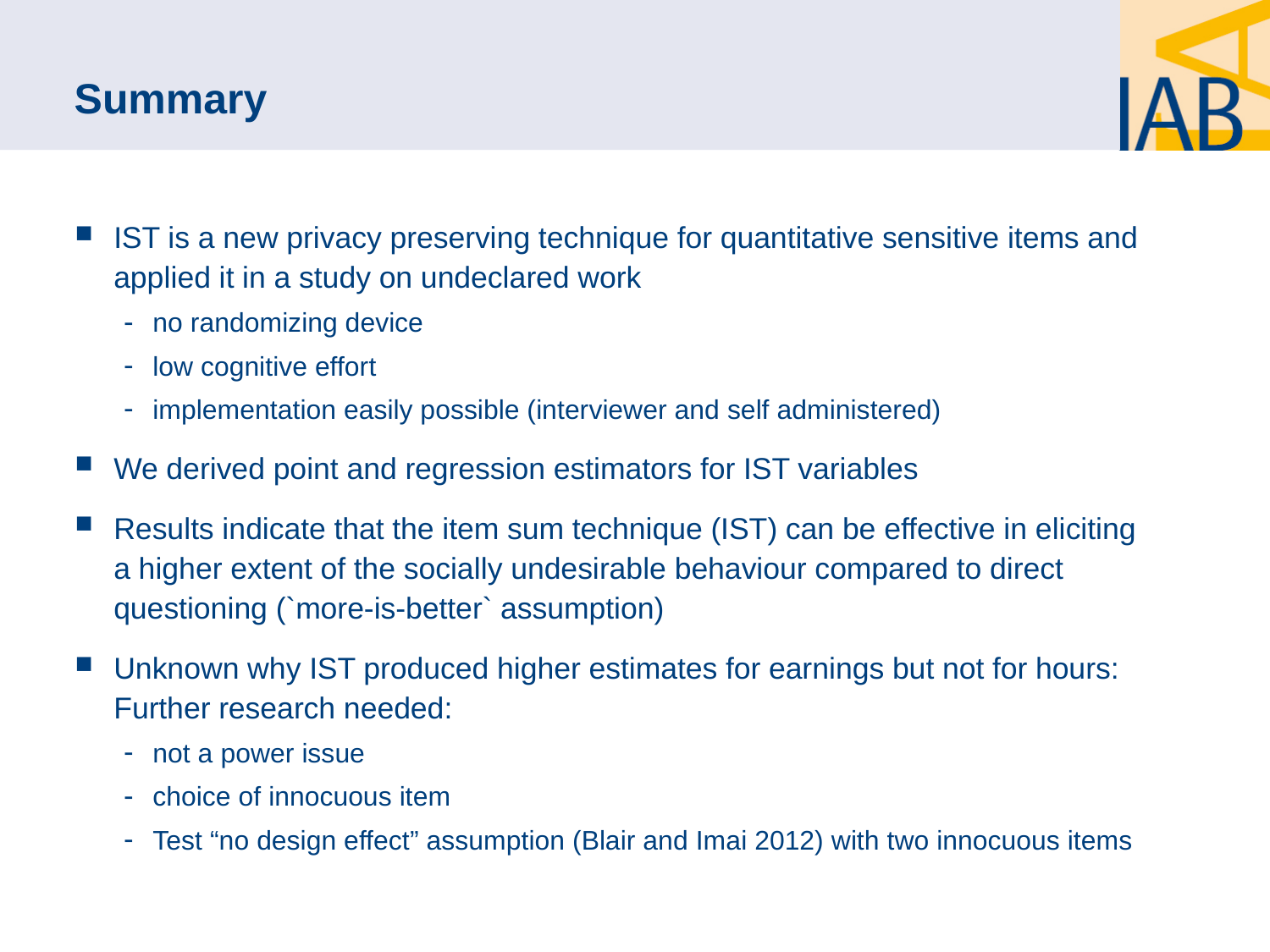

# Summary
IST is a new privacy preserving technique for quantitative sensitive items and applied it in a study on undeclared work
no randomizing device
low cognitive effort
implementation easily possible (interviewer and self administered)
We derived point and regression estimators for IST variables
Results indicate that the item sum technique (IST) can be effective in eliciting a higher extent of the socially undesirable behaviour compared to direct questioning (`more-is-better` assumption)
Unknown why IST produced higher estimates for earnings but not for hours: Further research needed:
not a power issue
choice of innocuous item
Test “no design effect” assumption (Blair and Imai 2012) with two innocuous items

16